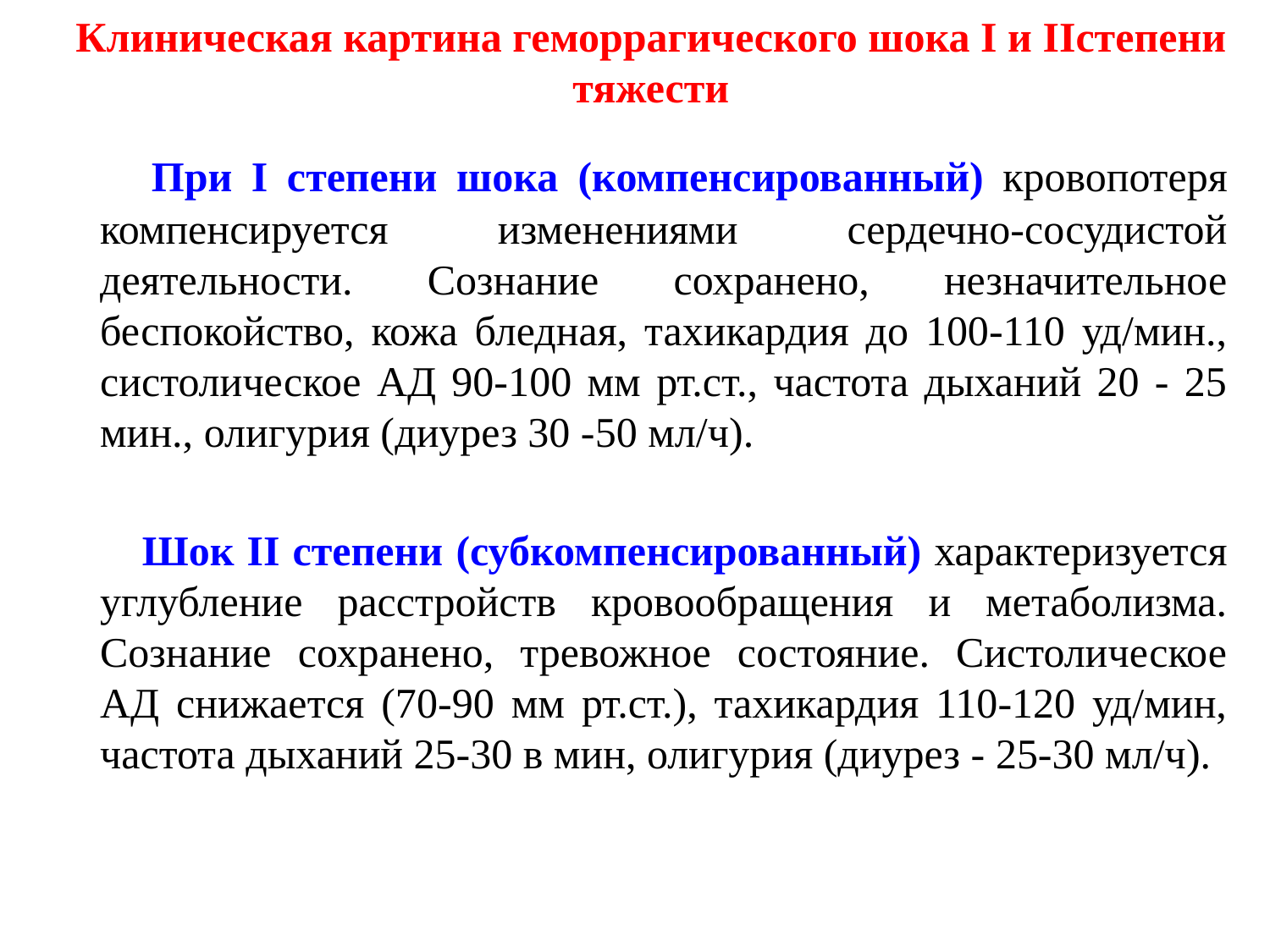

Клиническая картина геморрагического шока I и ІІстепени тяжести
     При I степени шока (компенсированный) кровопотеря компенсируется изменениями сердечно-сосудистой деятельности. Сознание сохранено, незначительное беспокойство, кожа бледная, тахикардия до 100-110 уд/мин., систолическое АД 90-100 мм рт.ст., частота дыханий 20 - 25 мин., олигурия (диурез 30 -50 мл/ч).

       Шок II степени (субкомпенсированный) характеризуется углубление расстройств кровообращения и метаболизма. Сознание сохранено, тревожное состояние. Систолическое АД снижается (70-90 мм рт.ст.), тахикардия 110-120 уд/мин, частота дыханий 25-30 в мин, олигурия (диурез - 25-30 мл/ч).